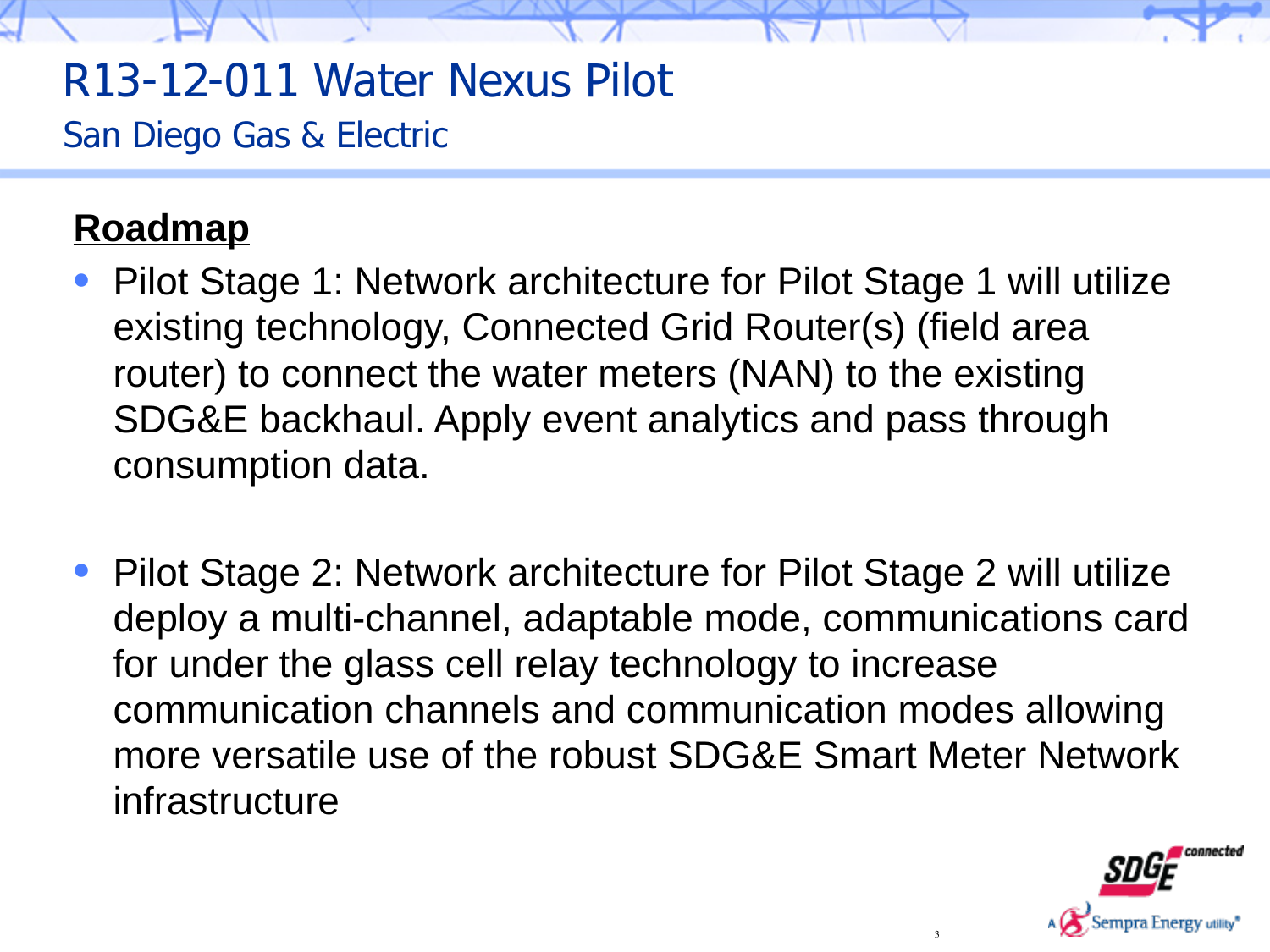

# R13-12-011 Water Nexus Pilot San Diego Gas & Electric
Roadmap
Pilot Stage 1: Network architecture for Pilot Stage 1 will utilize existing technology, Connected Grid Router(s) (field area router) to connect the water meters (NAN) to the existing SDG&E backhaul. Apply event analytics and pass through consumption data.

Pilot Stage 2: Network architecture for Pilot Stage 2 will utilize deploy a multi-channel, adaptable mode, communications card for under the glass cell relay technology to increase communication channels and communication modes allowing more versatile use of the robust SDG&E Smart Meter Network infrastructure
3